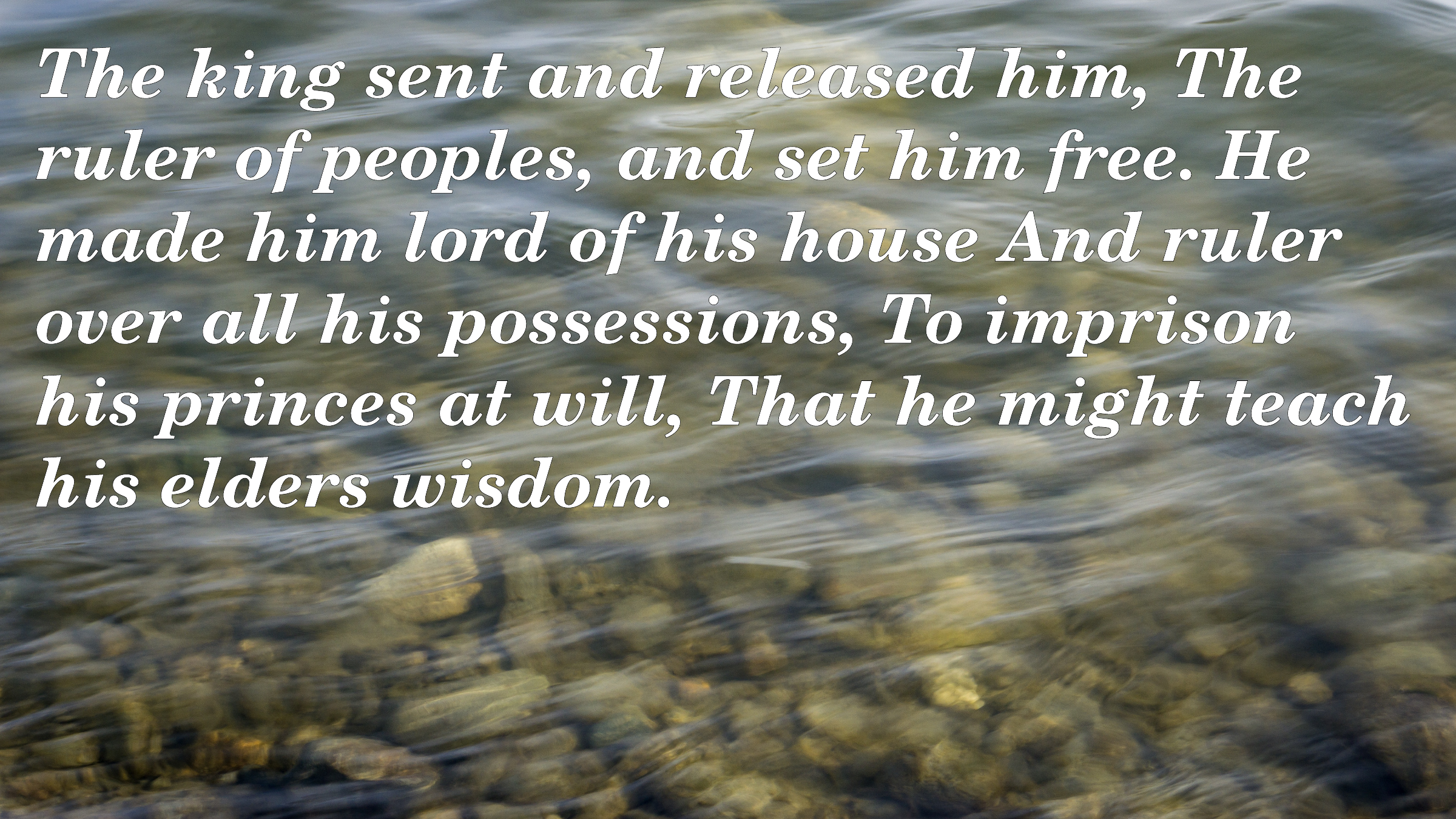

The king sent and released him, The ruler of peoples, and set him free. He made him lord of his house And ruler over all his possessions, To imprison his princes at will, That he might teach his elders wisdom.